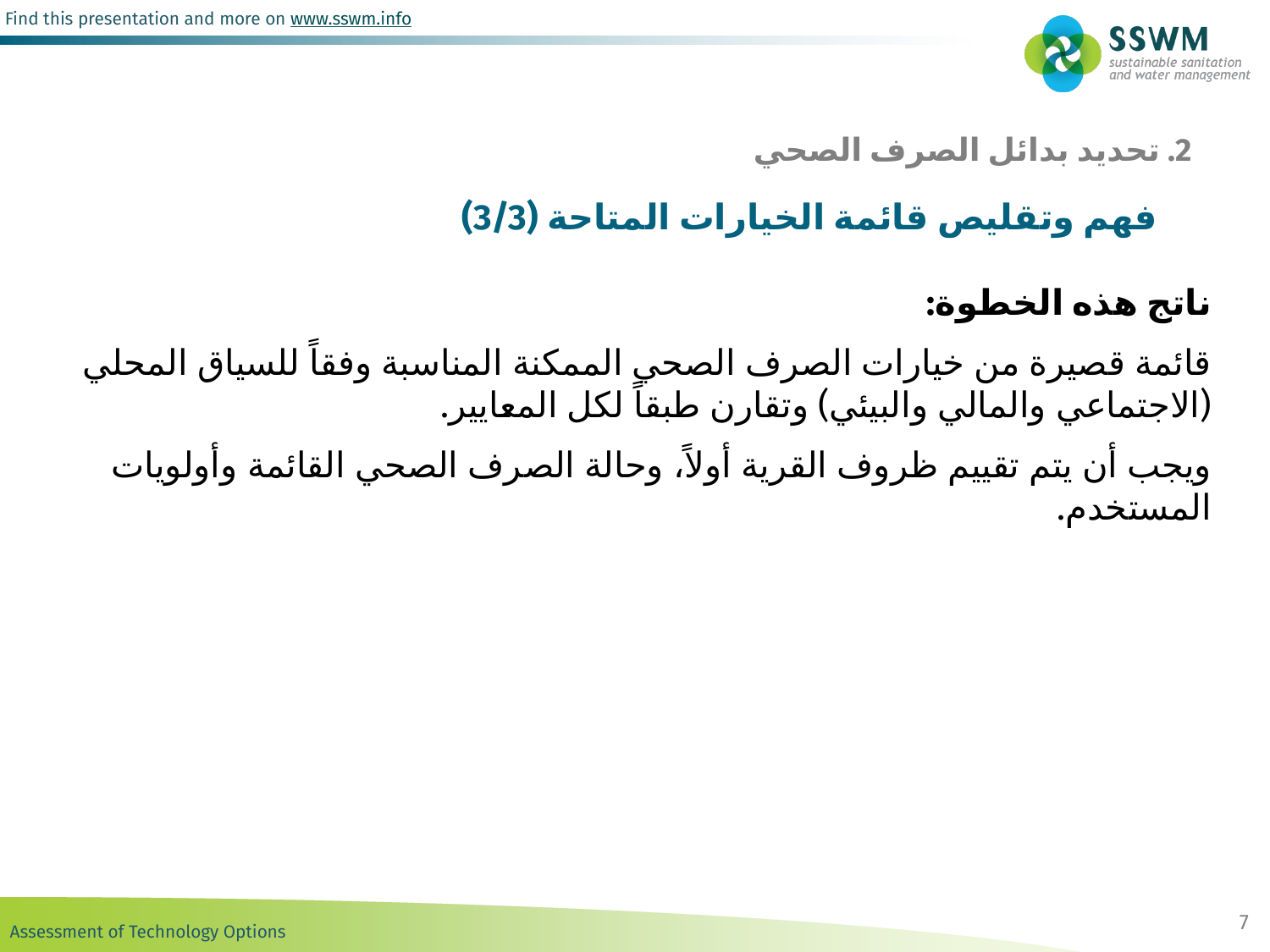

2. تحديد بدائل الصرف الصحي
فهم وتقليص قائمة الخيارات المتاحة (3/3)
ناتج هذه الخطوة:
قائمة قصيرة من خيارات الصرف الصحي الممكنة المناسبة وفقاً للسياق المحلي (الاجتماعي والمالي والبيئي) وتقارن طبقاً لكل المعايير.
ويجب أن يتم تقييم ظروف القرية أولاً، وحالة الصرف الصحي القائمة وأولويات المستخدم.
7